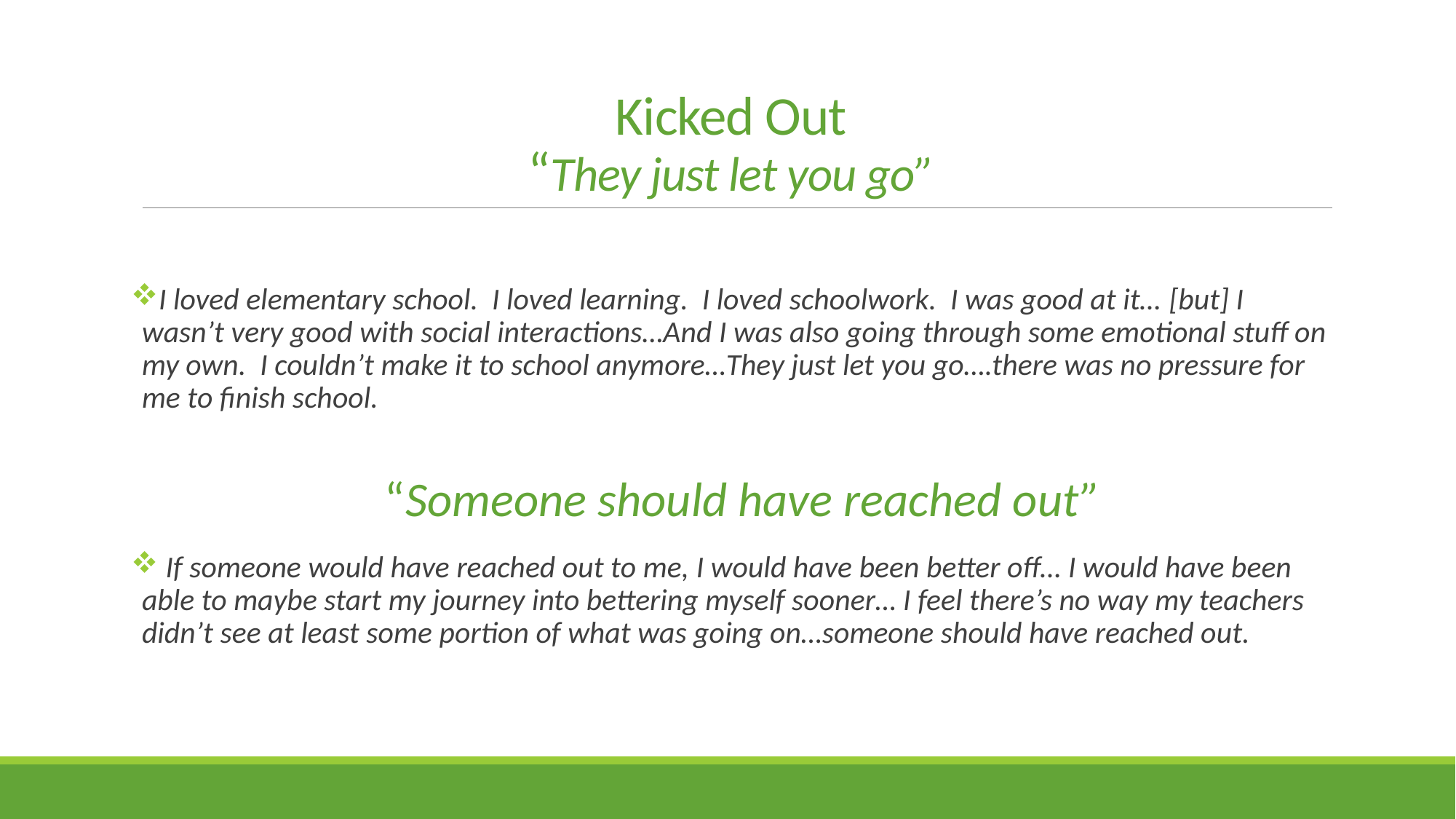

# Kicked Out “They just let you go”

I loved elementary school.  I loved learning.  I loved schoolwork.  I was good at it… [but] I wasn’t very good with social interactions…And I was also going through some emotional stuff on my own.  I couldn’t make it to school anymore…They just let you go….there was no pressure for me to finish school.

“Someone should have reached out”
 If someone would have reached out to me, I would have been better off… I would have been able to maybe start my journey into bettering myself sooner… I feel there’s no way my teachers didn’t see at least some portion of what was going on…someone should have reached out.